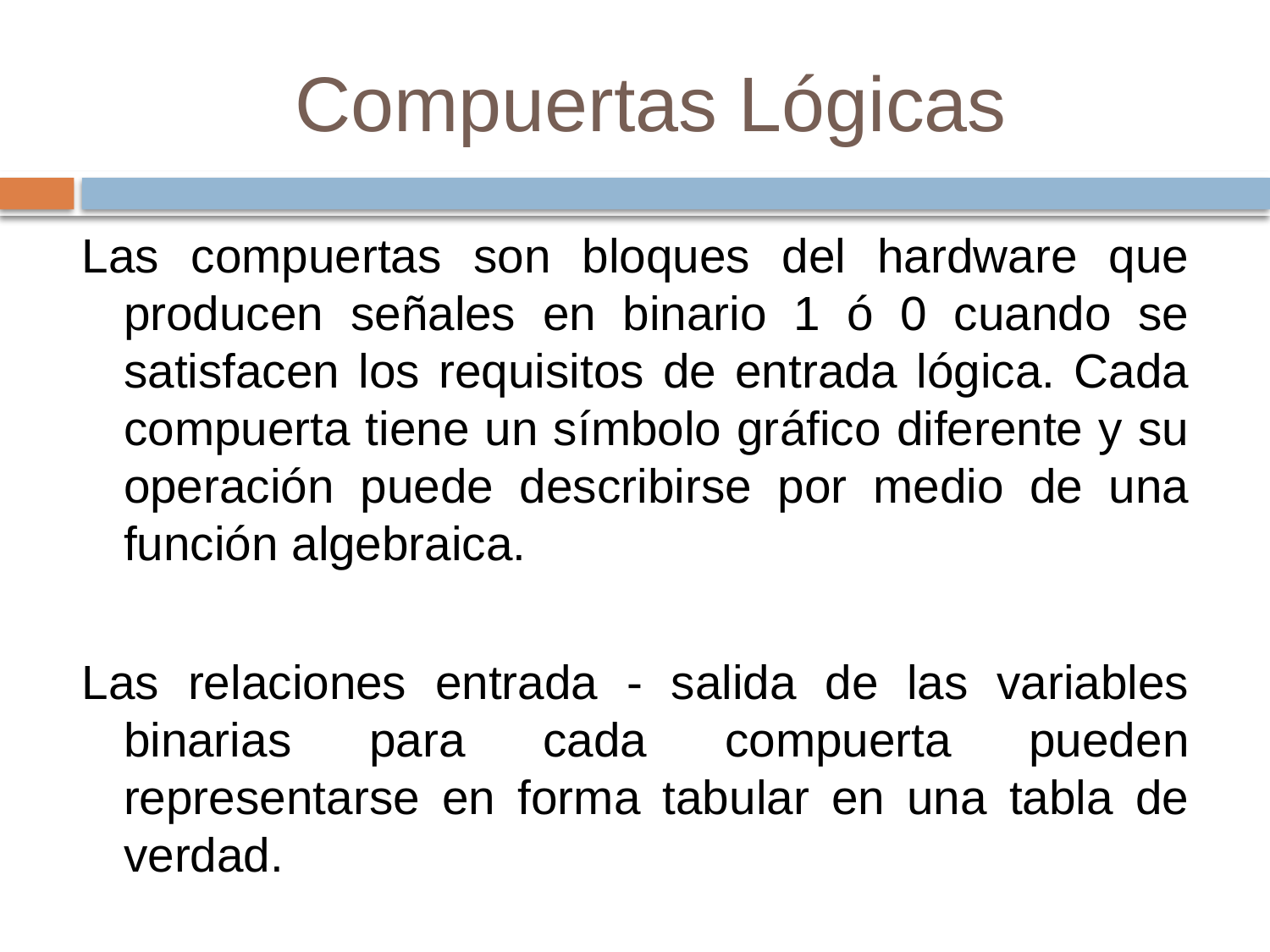

# Compuertas Lógicas
Las compuertas son bloques del hardware que producen señales en binario 1 ó 0 cuando se satisfacen los requisitos de entrada lógica. Cada compuerta tiene un símbolo gráfico diferente y su operación puede describirse por medio de una función algebraica.

Las relaciones entrada - salida de las variables binarias para cada compuerta pueden representarse en forma tabular en una tabla de verdad.